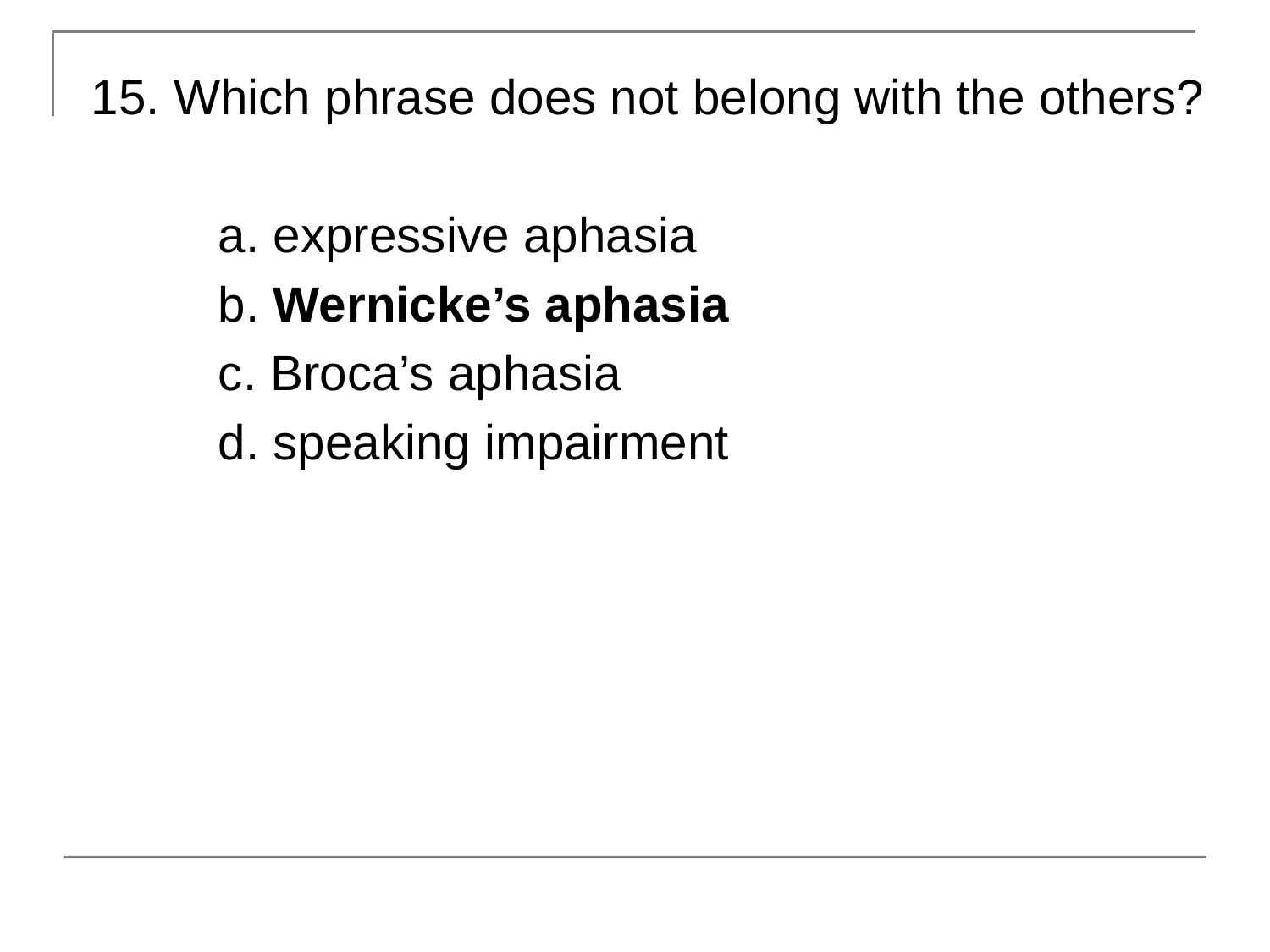

15. Which phrase does not belong with the others?

	a. expressive aphasia
	b. Wernicke’s aphasia
	c. Broca’s aphasia
	d. speaking impairment